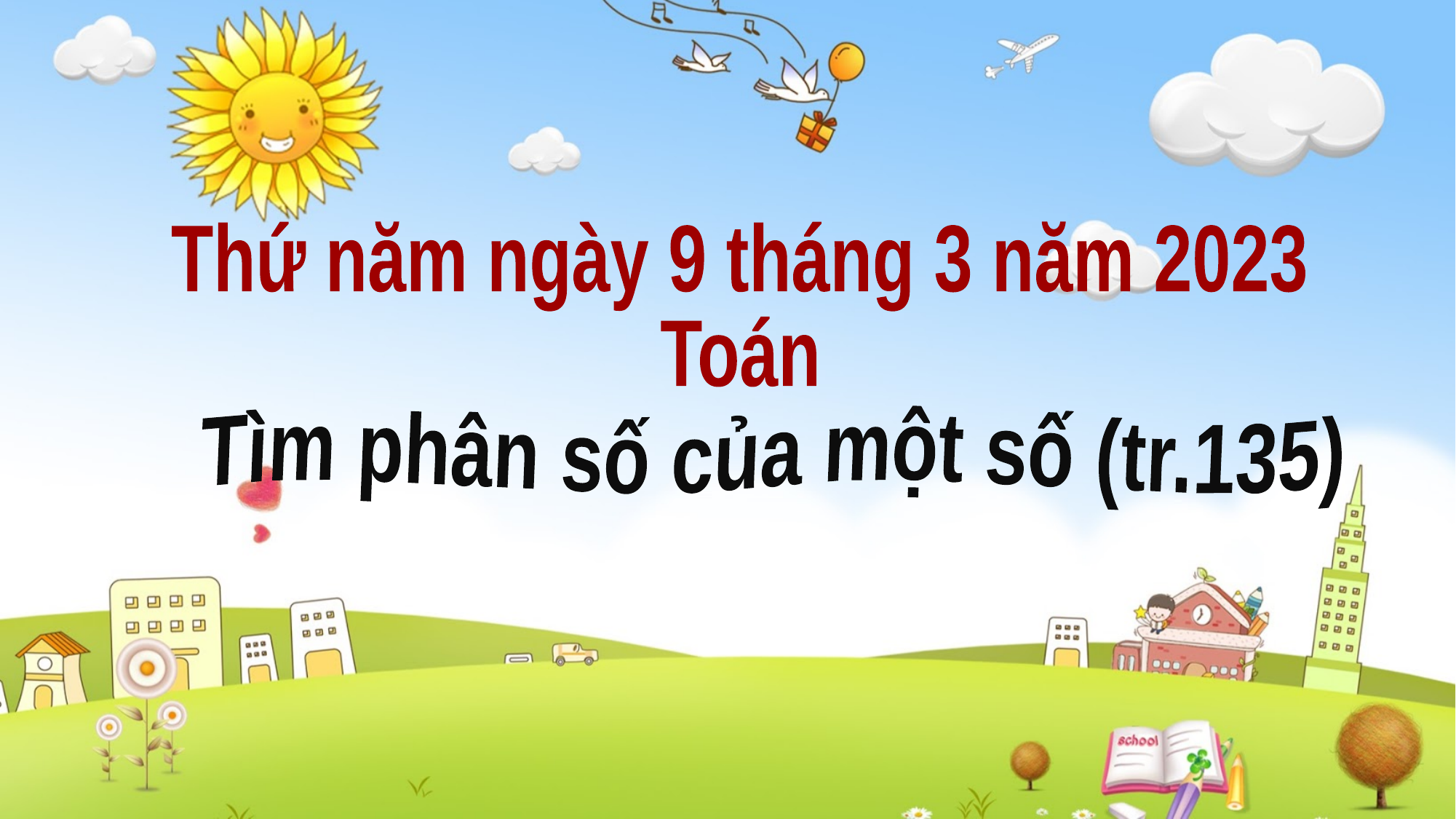

Thứ năm ngày 9 tháng 3 năm 2023
Toán
Tìm phân số của một số (tr.135)